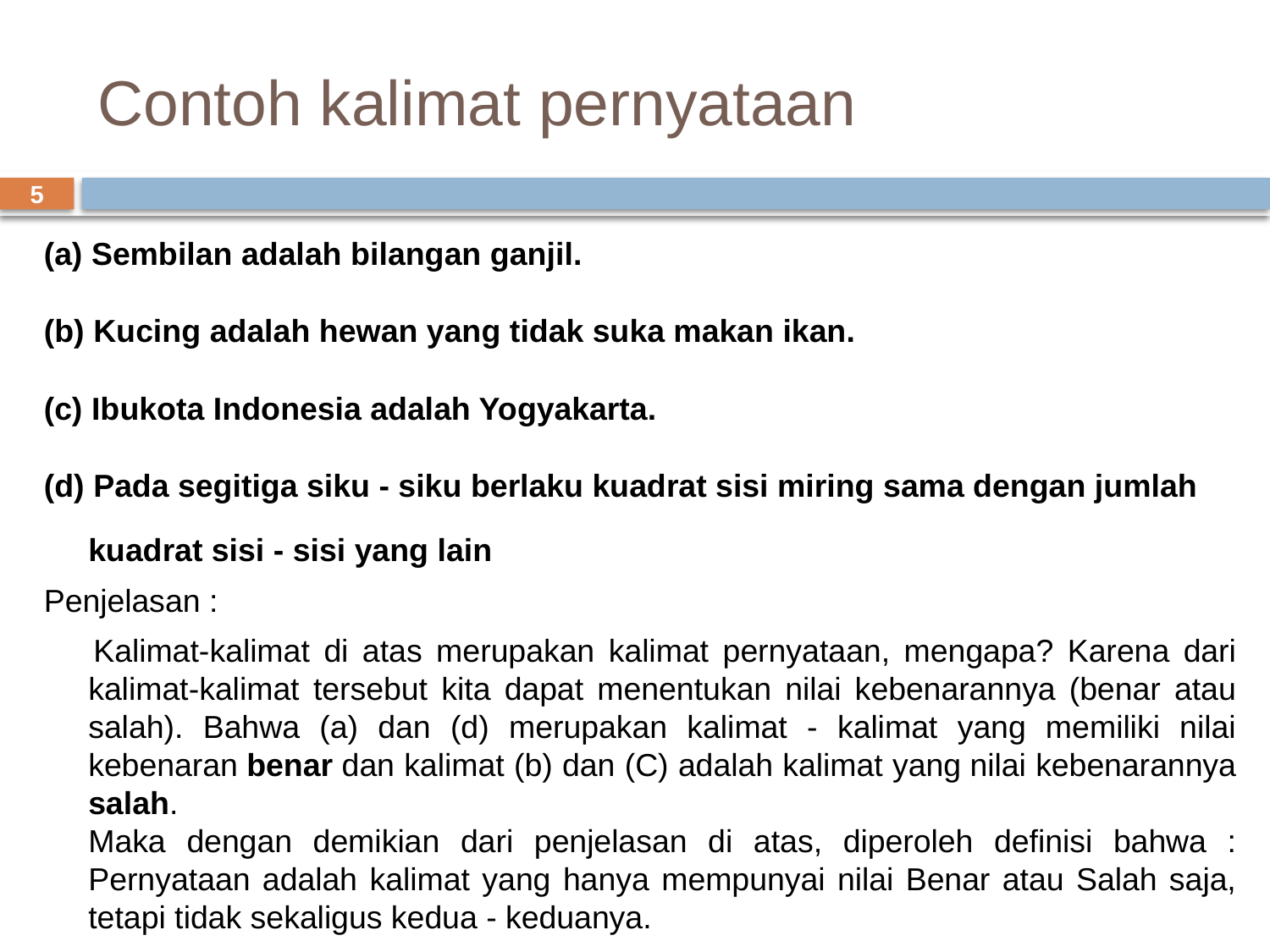

# Contoh kalimat pernyataan
5
(a) Sembilan adalah bilangan ganjil.
(b) Kucing adalah hewan yang tidak suka makan ikan.
(c) Ibukota Indonesia adalah Yogyakarta.
(d) Pada segitiga siku - siku berlaku kuadrat sisi miring sama dengan jumlah kuadrat sisi - sisi yang lain
Penjelasan :
 	Kalimat-kalimat di atas merupakan kalimat pernyataan, mengapa? Karena dari kalimat-kalimat tersebut kita dapat menentukan nilai kebenarannya (benar atau salah). Bahwa (a) dan (d) merupakan kalimat - kalimat yang memiliki nilai kebenaran benar dan kalimat (b) dan (C) adalah kalimat yang nilai kebenarannya salah.
Maka dengan demikian dari penjelasan di atas, diperoleh definisi bahwa :
Pernyataan adalah kalimat yang hanya mempunyai nilai Benar atau Salah saja, tetapi tidak sekaligus kedua - keduanya.